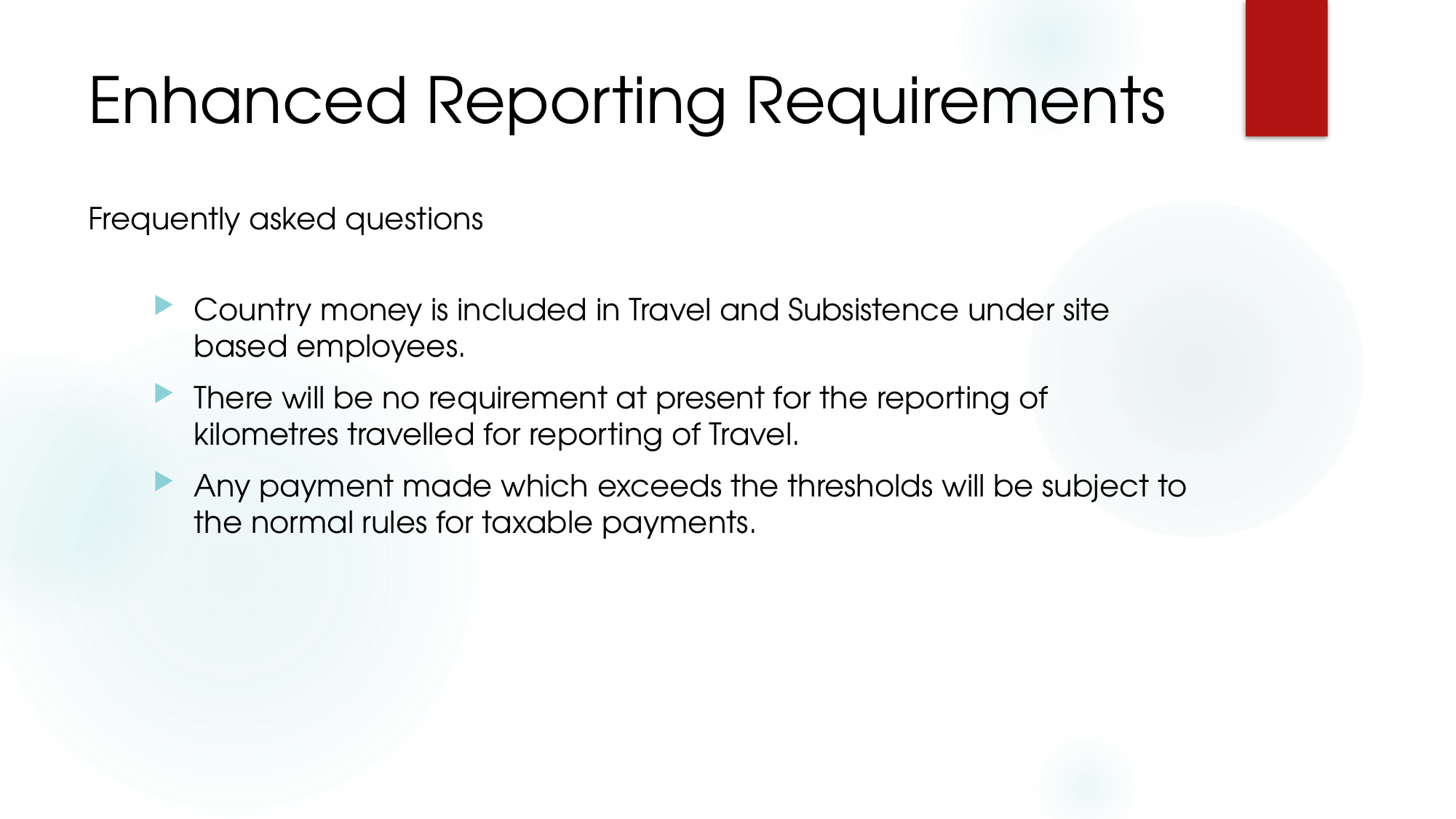

# Enhanced Reporting Requirements
Frequently asked questions
Country money is included in Travel and Subsistence under site based employees.
There will be no requirement at present for the reporting of kilometres travelled for reporting of Travel.
Any payment made which exceeds the thresholds will be subject to the normal rules for taxable payments.